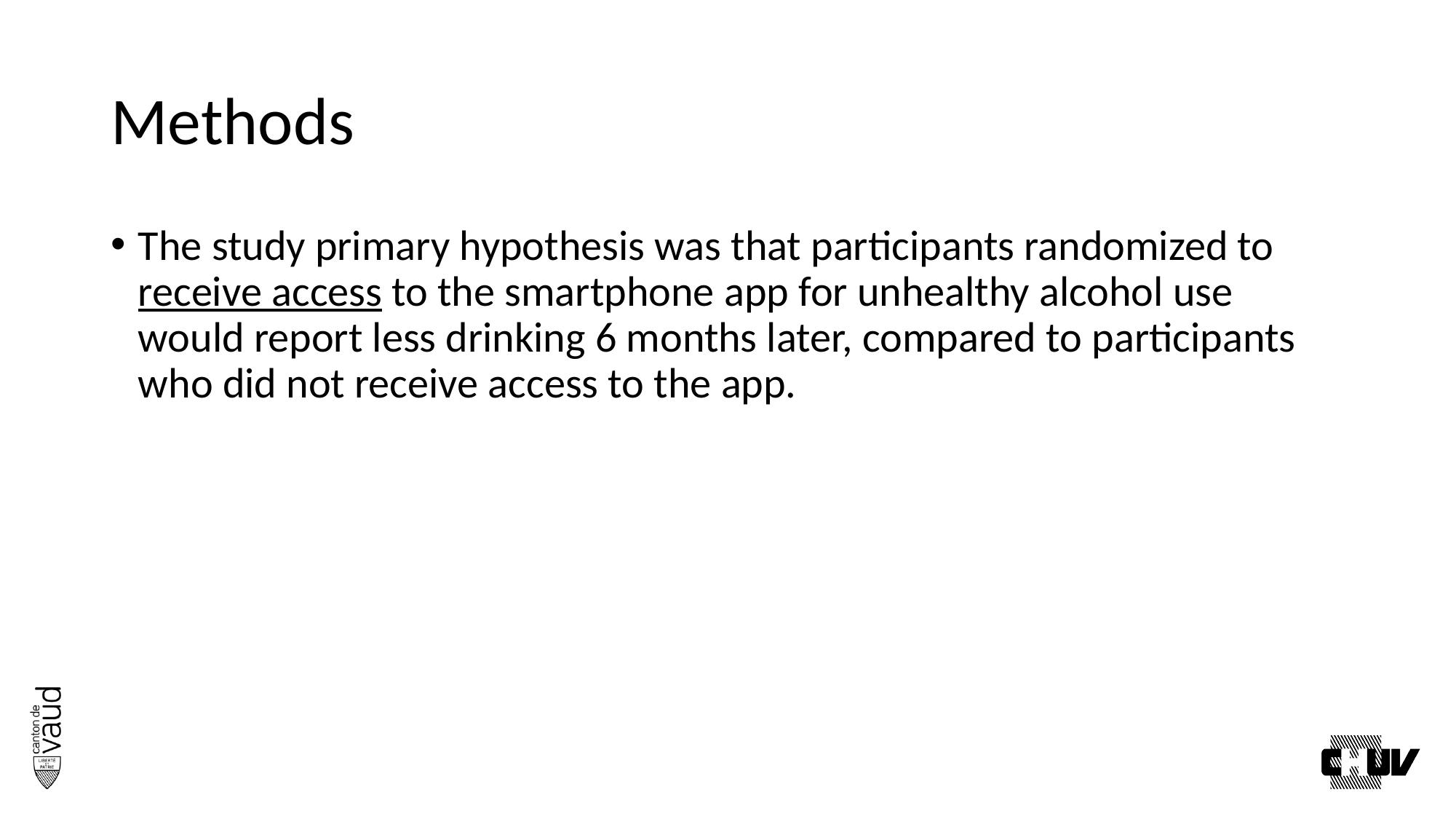

# Methods
The study primary hypothesis was that participants randomized to receive access to the smartphone app for unhealthy alcohol use would report less drinking 6 months later, compared to participants who did not receive access to the app.